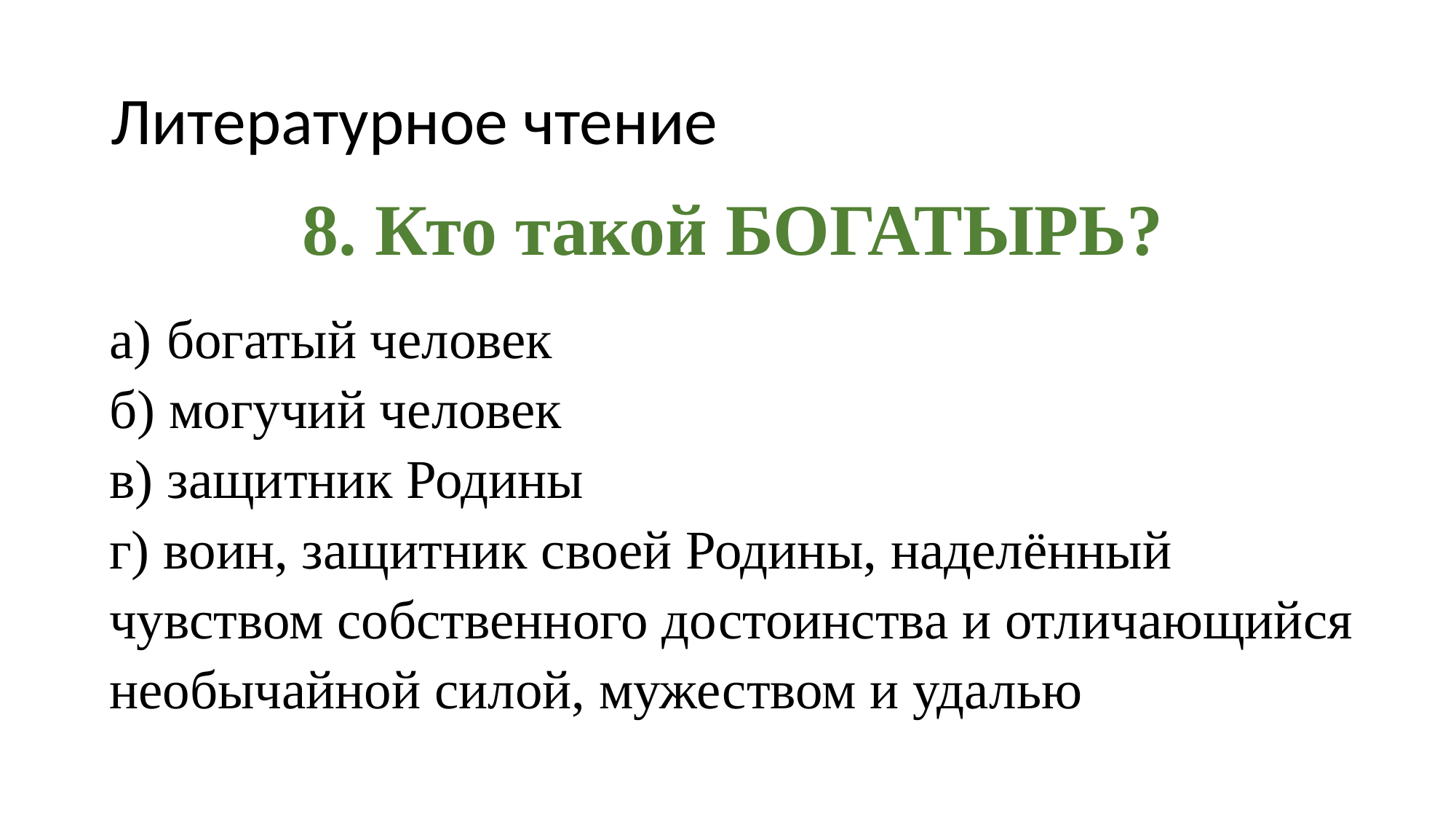

# Литературное чтение
8. Кто такой БОГАТЫРЬ?

а) богатый человек
б) могучий человек
в) защитник Родины
г) воин, защитник своей Родины, наделённый чувством собственного достоинства и отличающийся необычайной силой, мужеством и удалью